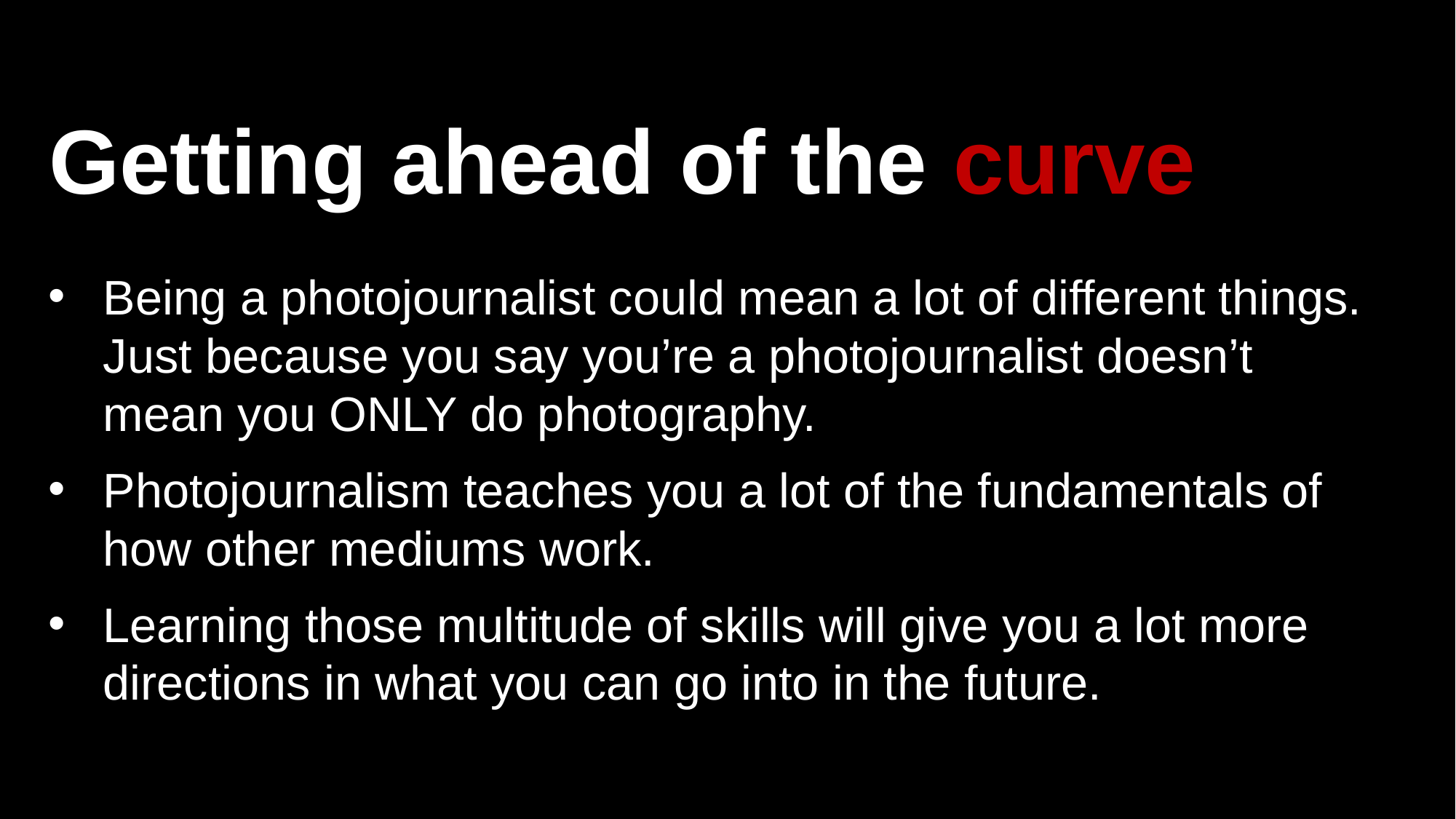

# Getting ahead of the curve
Being a photojournalist could mean a lot of different things. Just because you say you’re a photojournalist doesn’t mean you ONLY do photography.
Photojournalism teaches you a lot of the fundamentals of how other mediums work.
Learning those multitude of skills will give you a lot more directions in what you can go into in the future.